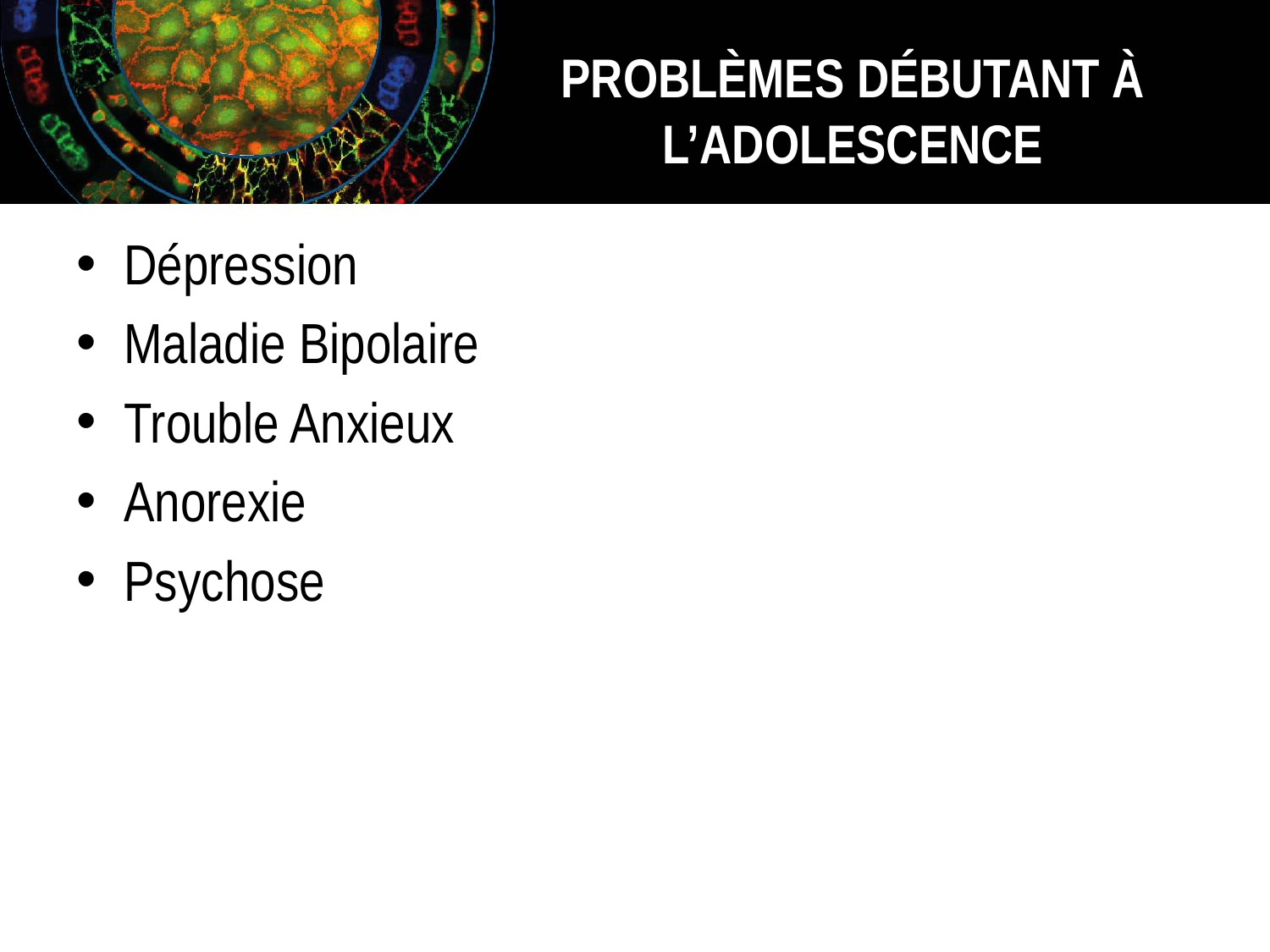

# PROBLÈMES DÉBUTANT À L’ADOLESCENCE
Dépression
Maladie Bipolaire
Trouble Anxieux
Anorexie
Psychose